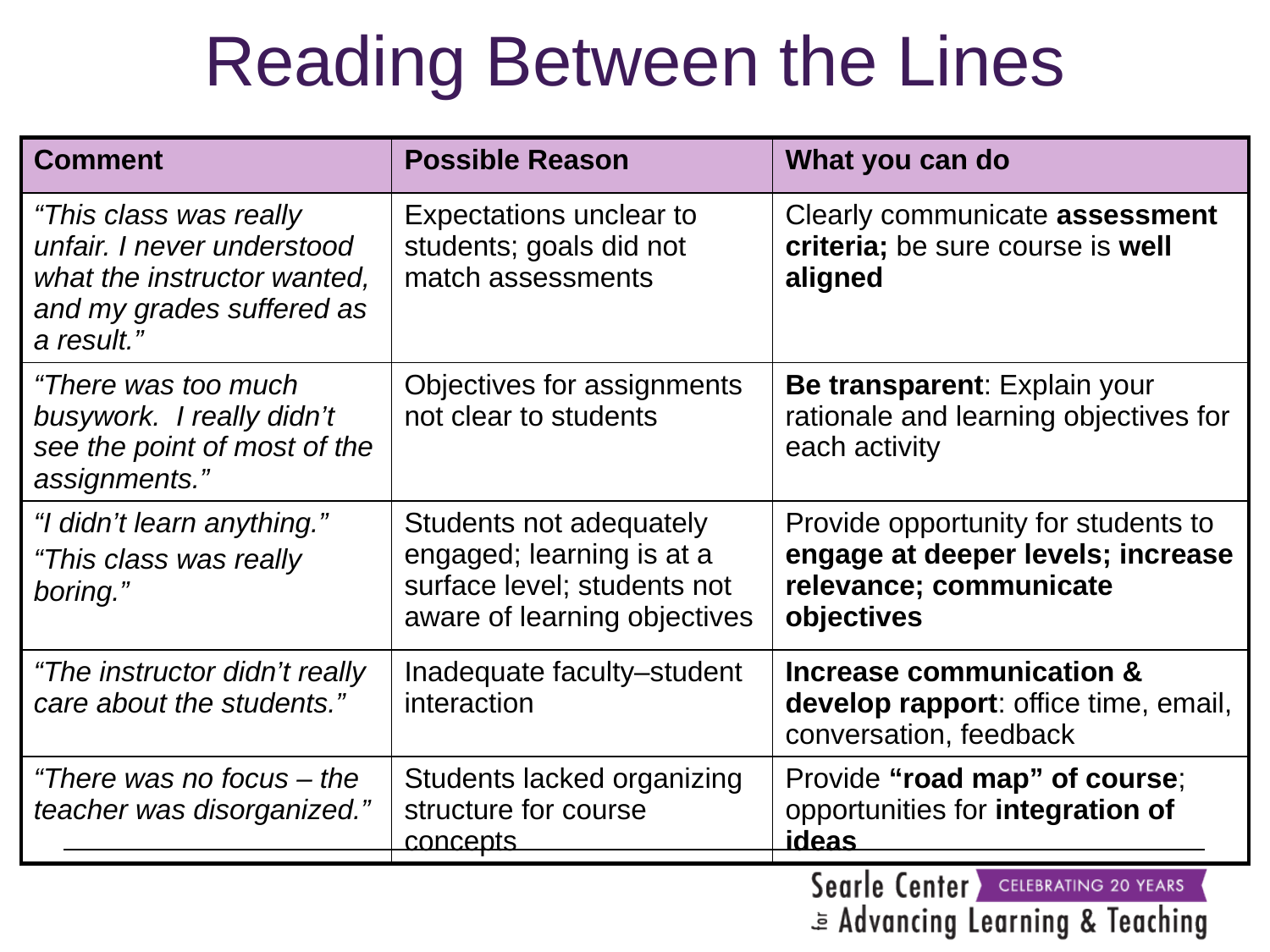

# Reading Between the Lines
| Comment | Possible Reason | What you can do |
| --- | --- | --- |
| “This class was really unfair. I never understood what the instructor wanted, and my grades suffered as a result.” | Expectations unclear to students; goals did not match assessments | Clearly communicate assessment criteria; be sure course is well aligned |
| “There was too much busywork. I really didn’t see the point of most of the assignments.” | Objectives for assignments not clear to students | Be transparent: Explain your rationale and learning objectives for each activity |
| “I didn’t learn anything.” “This class was really boring.” | Students not adequately engaged; learning is at a surface level; students not aware of learning objectives | Provide opportunity for students to engage at deeper levels; increase relevance; communicate objectives |
| “The instructor didn’t really care about the students.” | Inadequate faculty–student interaction | Increase communication & develop rapport: office time, email, conversation, feedback |
| “There was no focus – the teacher was disorganized.” | Students lacked organizing structure for course concepts | Provide “road map” of course; opportunities for integration of ideas |